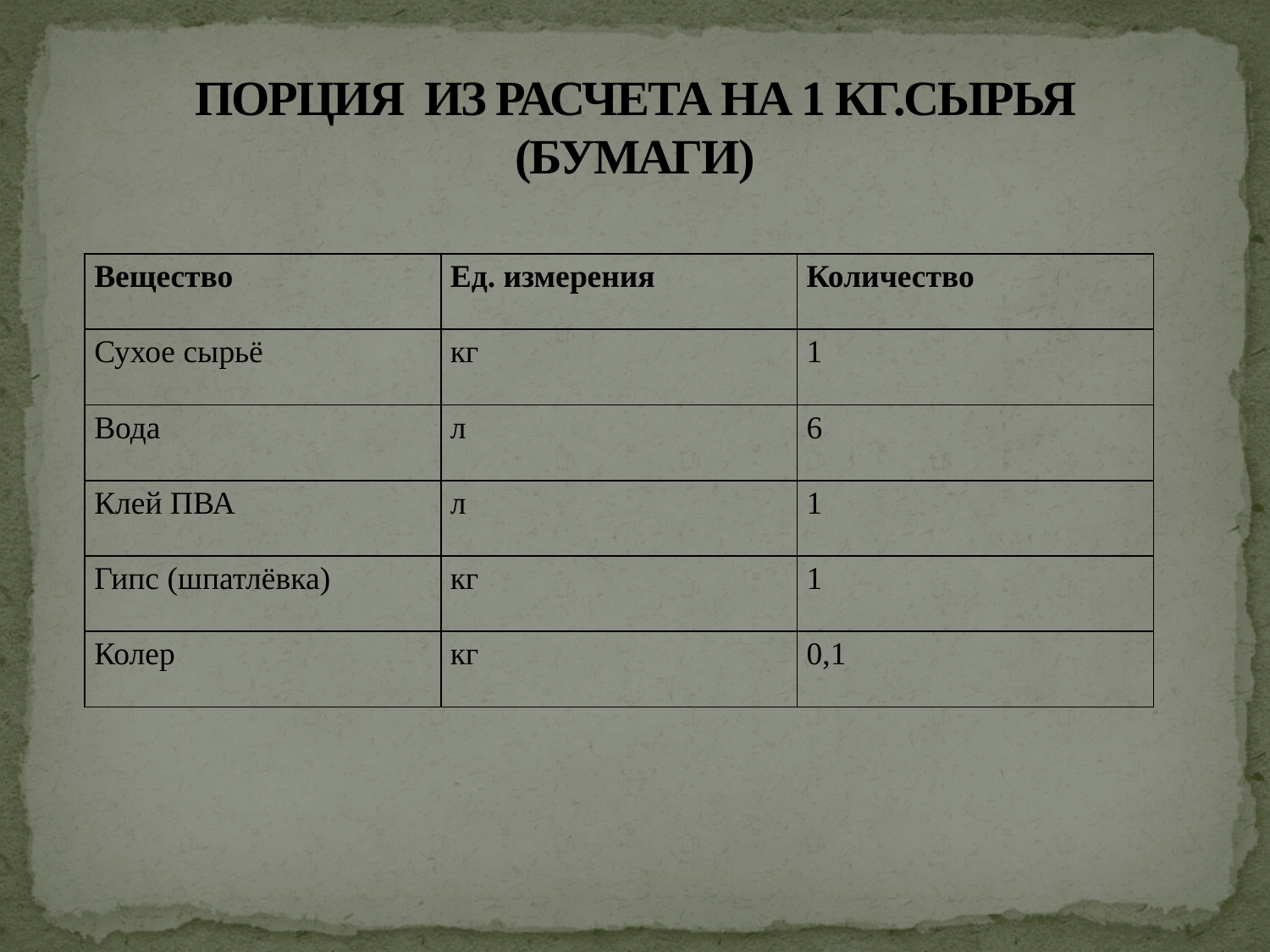

# ПОРЦИЯ  ИЗ РАСЧЕТА НА 1 КГ.СЫРЬЯ (БУМАГИ)
| Вещество | Ед. измерения | Количество |
| --- | --- | --- |
| Сухое сырьё | кг | 1 |
| Вода | л | 6 |
| Клей ПВА | л | 1 |
| Гипс (шпатлёвка) | кг | 1 |
| Колер | кг | 0,1 |